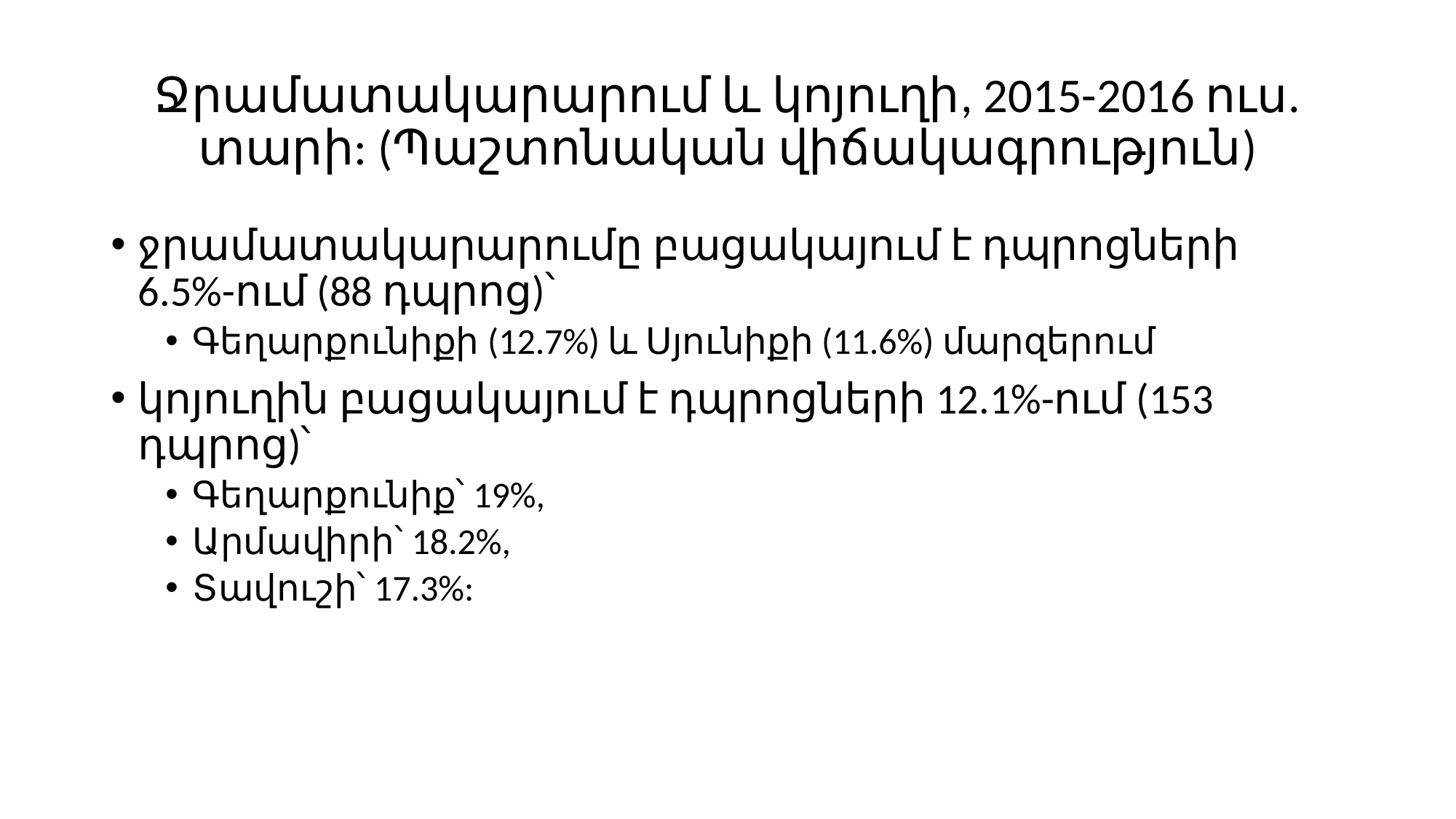

# Ջրամատակարարում և կոյուղի, 2015-2016 ուս. տարի: (Պաշտոնական վիճակագրություն)
ջրամատակարարումը բացակայում է դպրոցների 6.5%-ում (88 դպրոց)՝
Գեղարքունիքի (12.7%) և Սյունիքի (11.6%) մարզերում
կոյուղին բացակայում է դպրոցների 12.1%-ում (153 դպրոց)՝
Գեղարքունիք՝ 19%,
Արմավիրի՝ 18.2%,
Տավուշի՝ 17.3%: